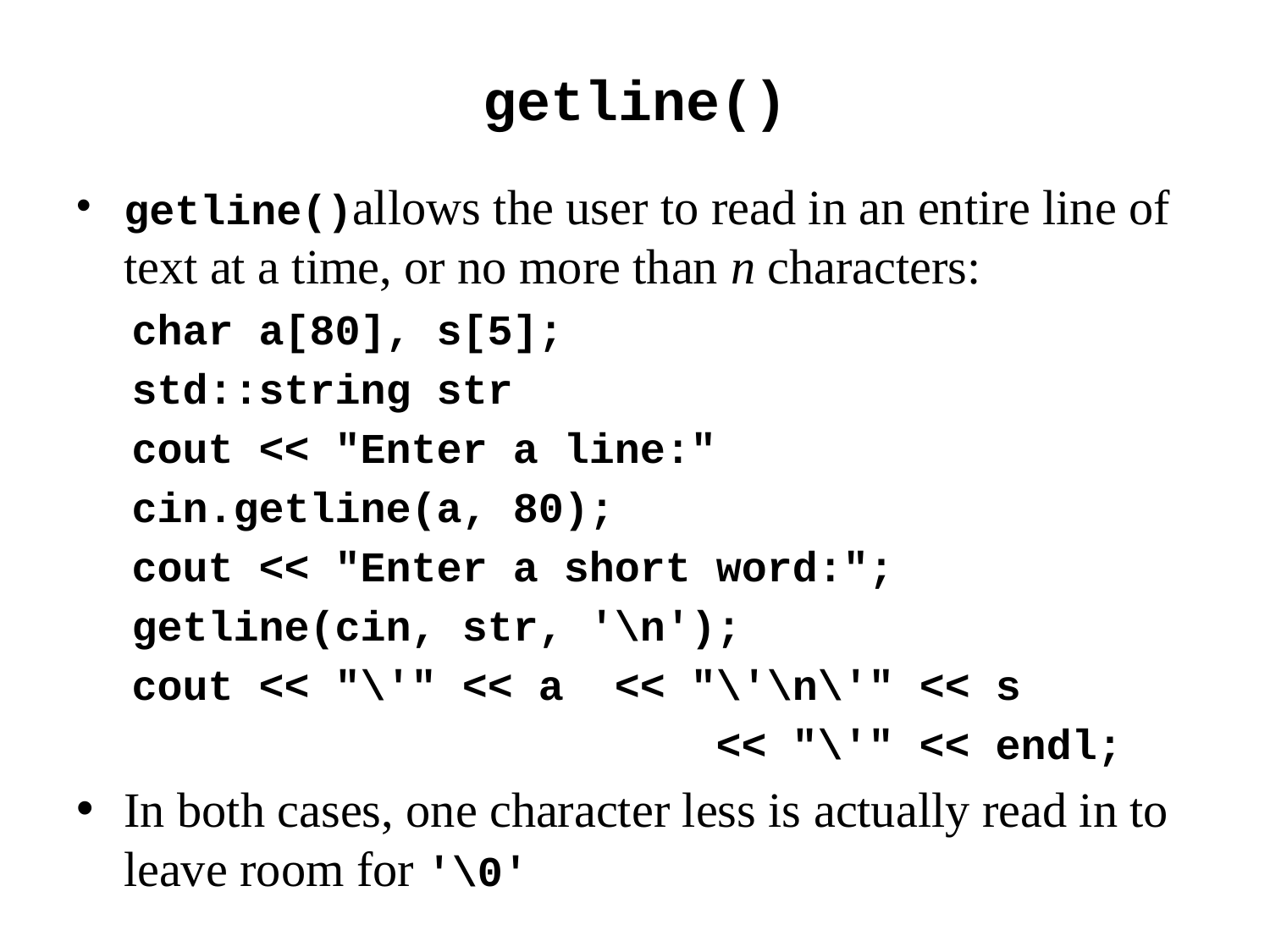

# getline()
getline()allows the user to read in an entire line of text at a time, or no more than n characters:
char	a[80], s[5];
std::string str
cout << "Enter a line:"
cin.getline(a, 80);
cout << "Enter a short word:";
getline(cin, str, '\n');
cout << "\'" << a  << "\'\n\'" << s
                       << "\'" << endl;
In both cases, one character less is actually read in to leave room for '\0'